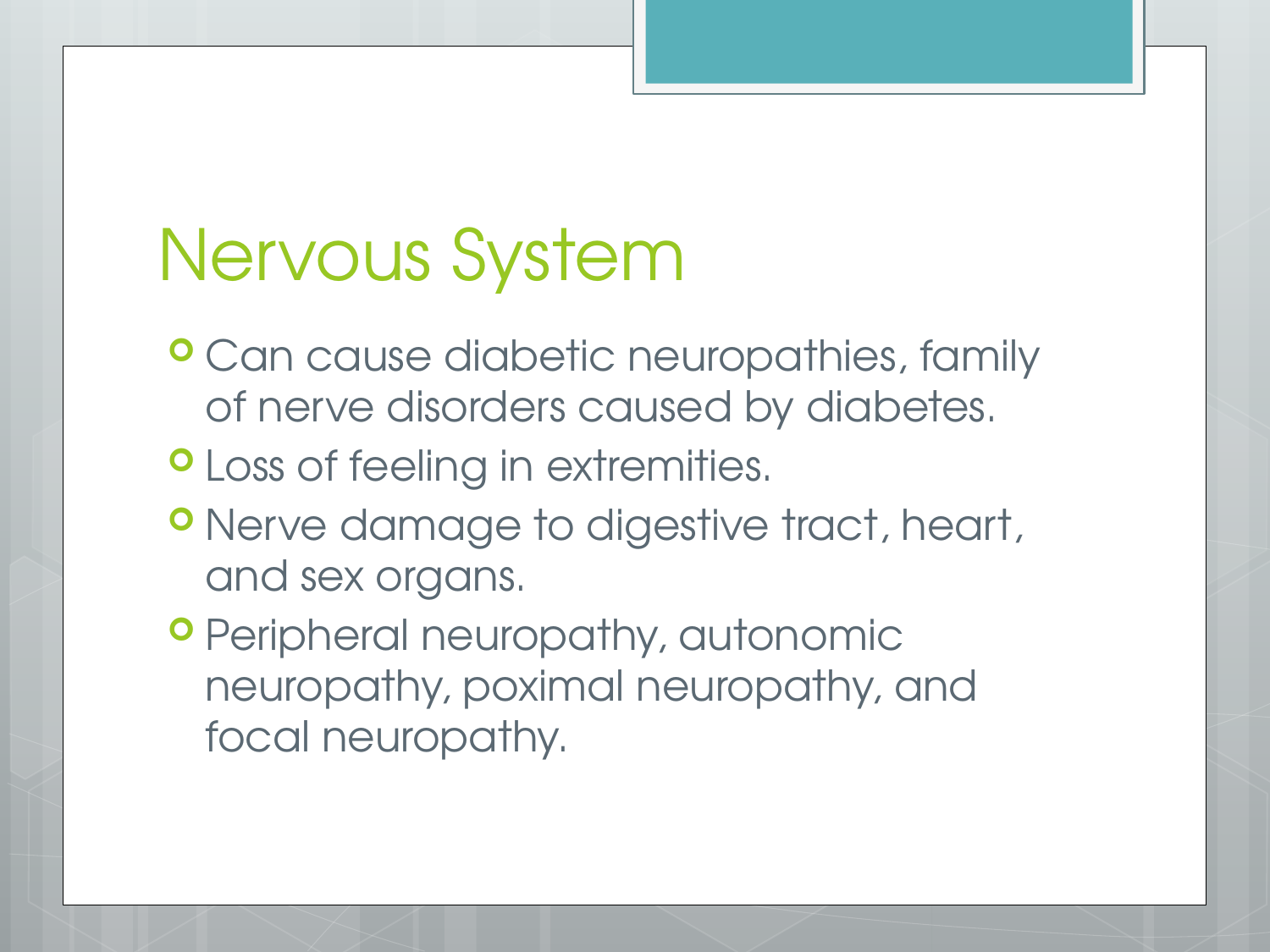

# Nervous System
Can cause diabetic neuropathies, family of nerve disorders caused by diabetes.
Loss of feeling in extremities.
Nerve damage to digestive tract, heart, and sex organs.
Peripheral neuropathy, autonomic neuropathy, poximal neuropathy, and focal neuropathy.